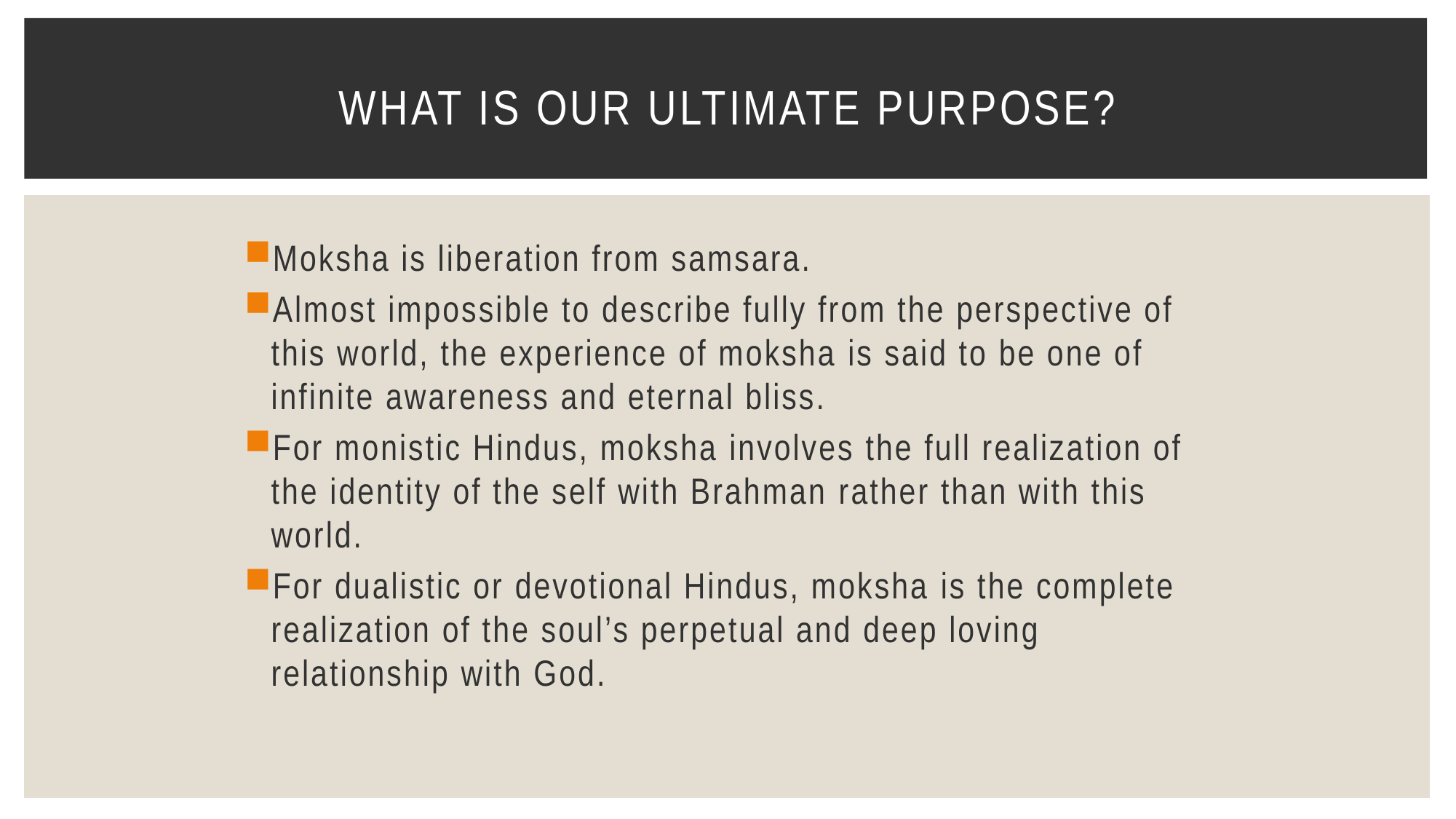

# What Is Our Ultimate Purpose?
Moksha is liberation from samsara.
Almost impossible to describe fully from the perspective of this world, the experience of moksha is said to be one of infinite awareness and eternal bliss.
For monistic Hindus, moksha involves the full realization of the identity of the self with Brahman rather than with this world.
For dualistic or devotional Hindus, moksha is the complete realization of the soul’s perpetual and deep loving relationship with God.